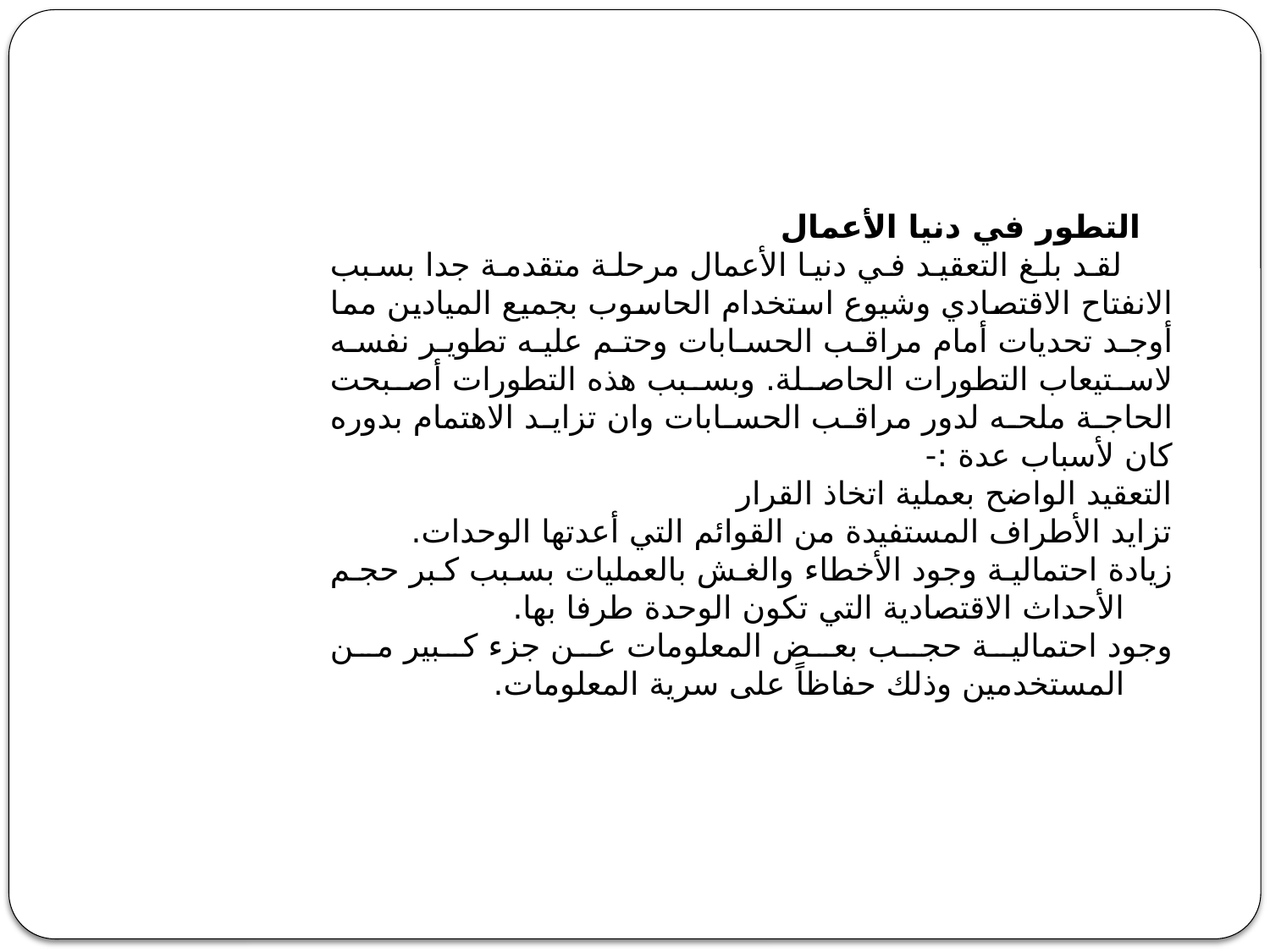

التطور في دنيا الأعمال
     لقد بلغ التعقيد في دنيا الأعمال مرحلة متقدمة جدا بسبب الانفتاح الاقتصادي وشيوع استخدام الحاسوب بجميع الميادين مما أوجد تحديات أمام مراقب الحسابات وحتم عليه تطوير نفسه لاستيعاب التطورات الحاصلة. وبسبب هذه التطورات أصبحت الحاجة ملحه لدور مراقب الحسابات وان تزايد الاهتمام بدوره كان لأسباب عدة :-
التعقيد الواضح بعملية اتخاذ القرار
تزايد الأطراف المستفيدة من القوائم التي أعدتها الوحدات.
زيادة احتمالية وجود الأخطاء والغش بالعمليات بسبب كبر حجم الأحداث الاقتصادية التي تكون الوحدة طرفا بها.
وجود احتمالية حجب بعض المعلومات عن جزء كبير من المستخدمين وذلك حفاظاً على سرية المعلومات.